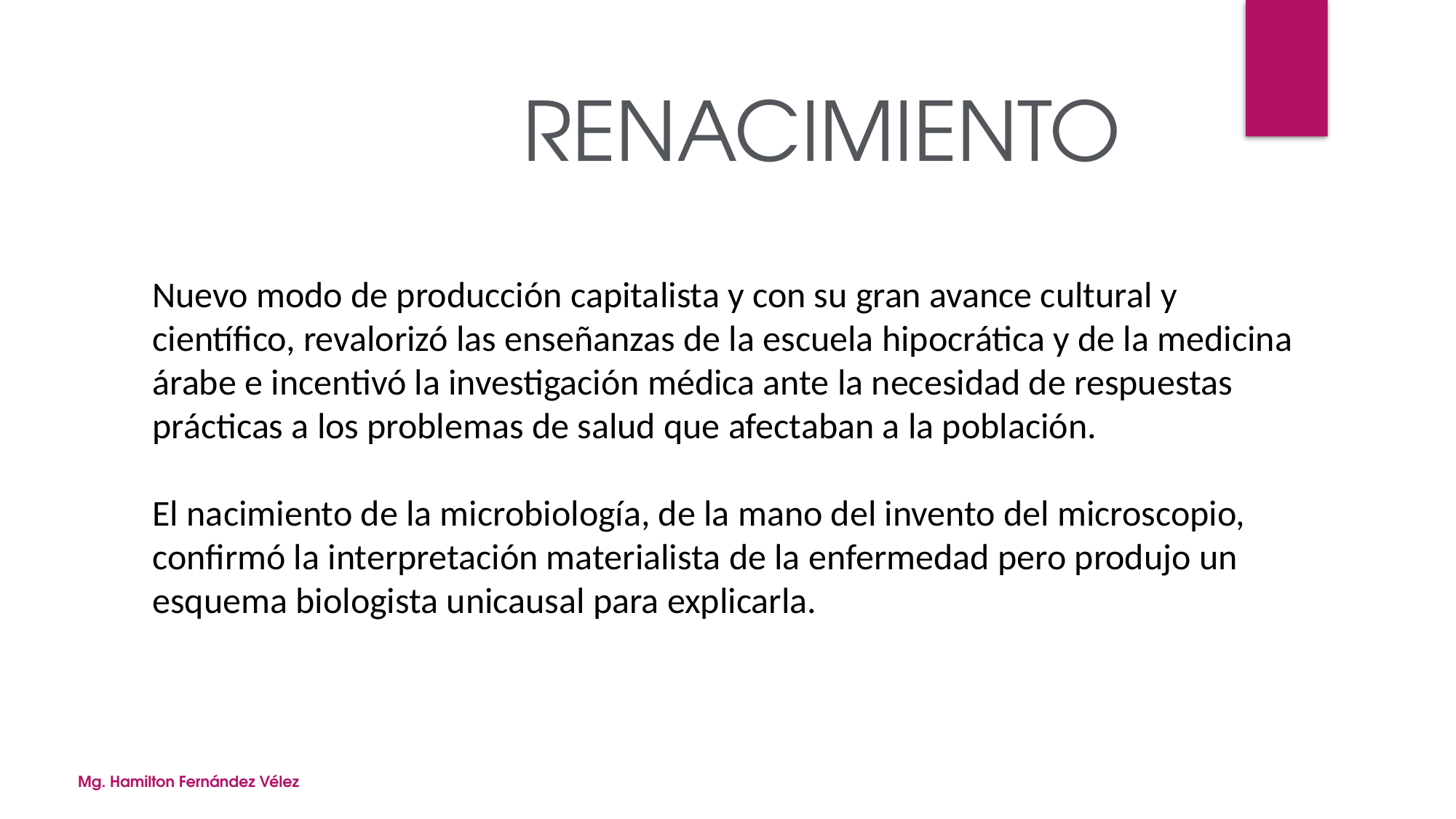

RENACIMIENTO
Nuevo modo de producción capitalista y con su gran avance cultural y científico, revalorizó las enseñanzas de la escuela hipocrática y de la medicina árabe e incentivó la investigación médica ante la necesidad de respuestas prácticas a los problemas de salud que afectaban a la población.

El nacimiento de la microbiología, de la mano del invento del microscopio, confirmó la interpretación materialista de la enfermedad pero produjo un esquema biologista unicausal para explicarla.
Mg. Hamilton Fernández Vélez